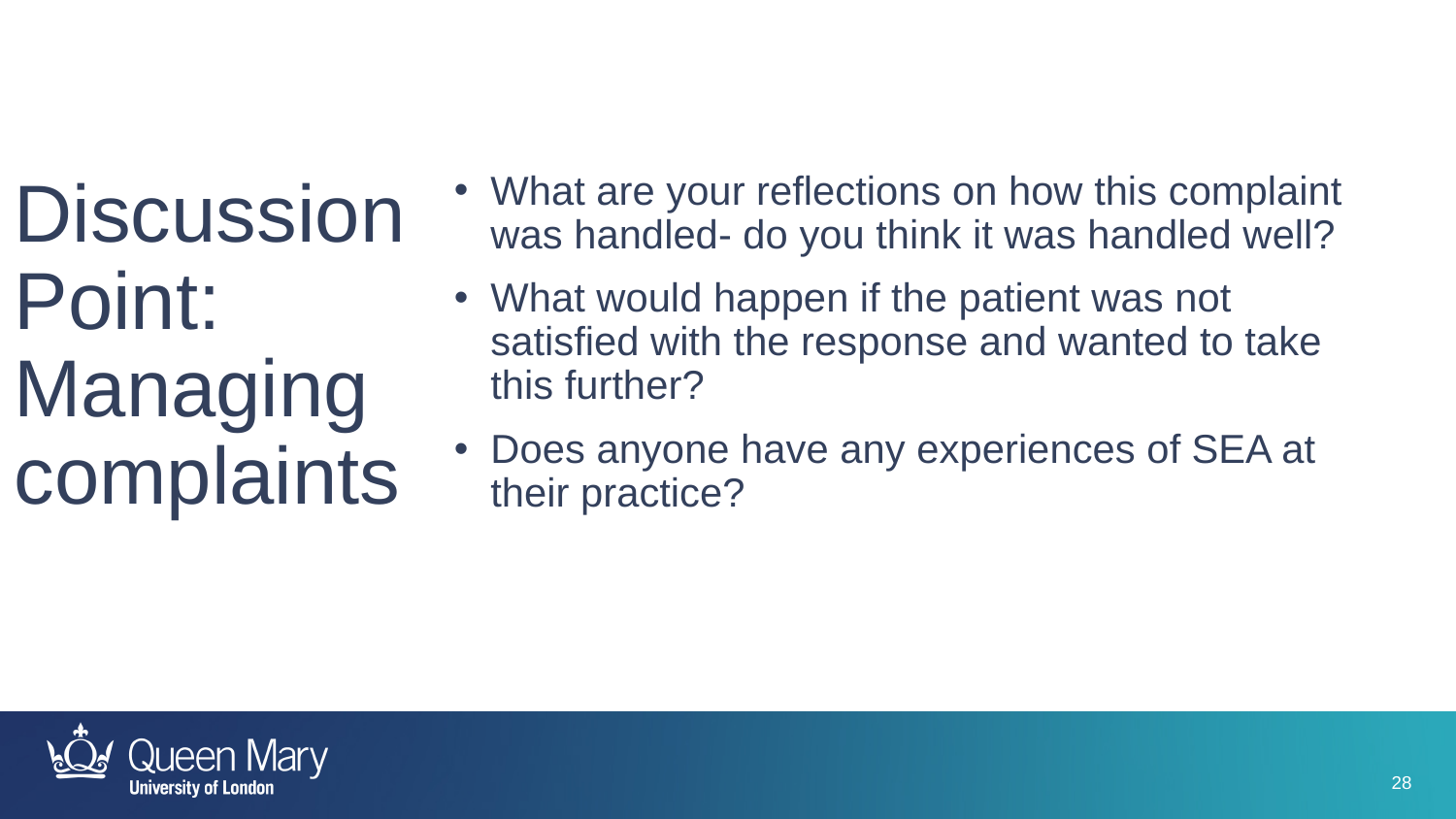

What are your reflections on how this complaint was handled- do you think it was handled well?
What would happen if the patient was not satisfied with the response and wanted to take this further?
Does anyone have any experiences of SEA at their practice?

# Discussion Point: Managing complaints